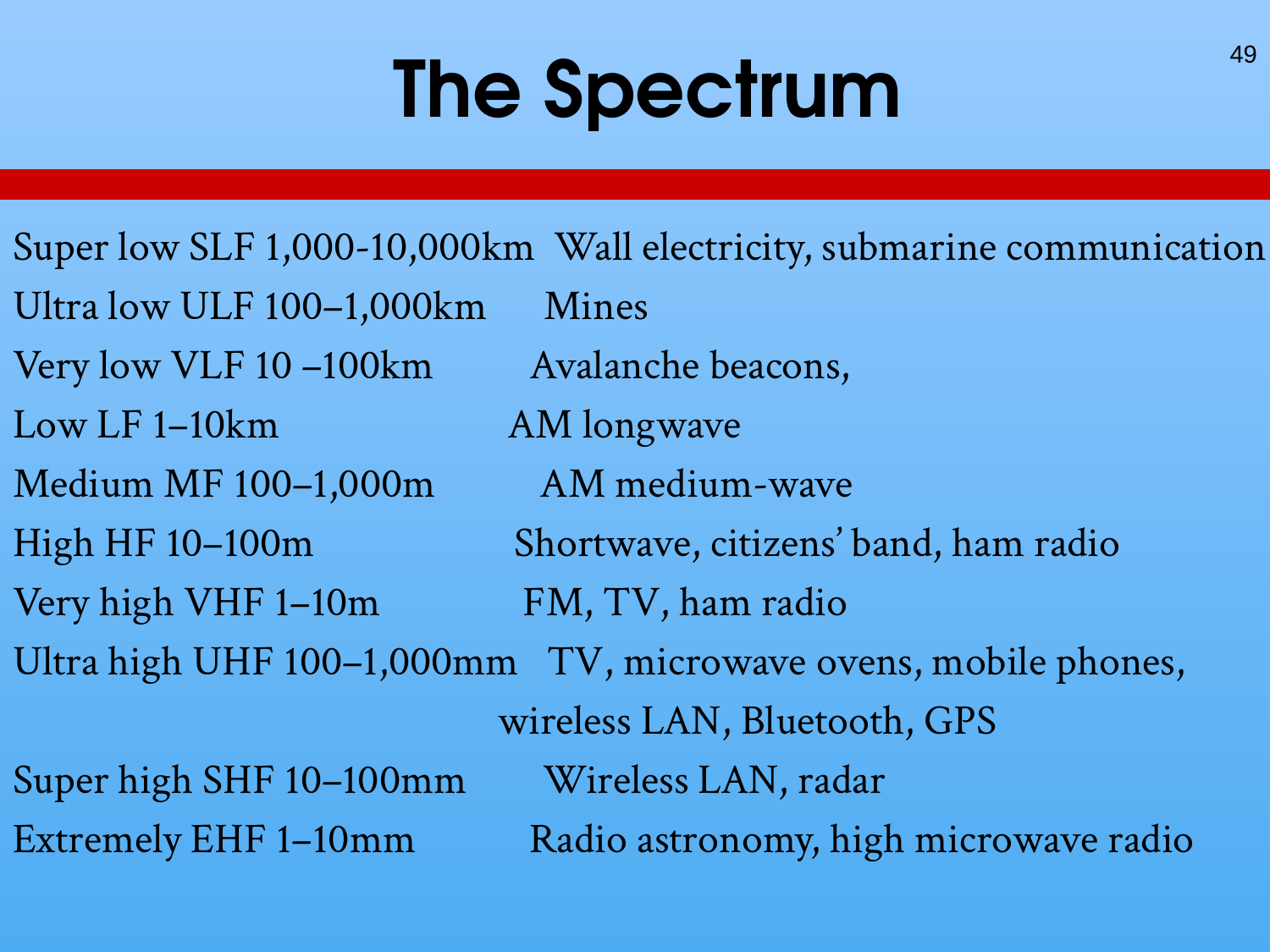

# The Spectrum
49
Super low SLF 1,000-10,000km  Wall electricity, submarine communication
Ultra low ULF 100–1,000km      Mines
Very low VLF 10 –100km          Avalanche beacons,
Low LF 1–10km                        AM longwave
Medium MF 100–1,000m           AM medium-wave
High HF 10–100m                     Shortwave, citizens’ band, ham radio
Very high VHF 1–10m               FM, TV, ham radio
Ultra high UHF 100–1,000mm   TV, microwave ovens, mobile phones,
                                                   wireless LAN, Bluetooth, GPS
Super high SHF 10–100mm        Wireless LAN, radar
Extremely EHF 1–10mm            Radio astronomy, high microwave radio